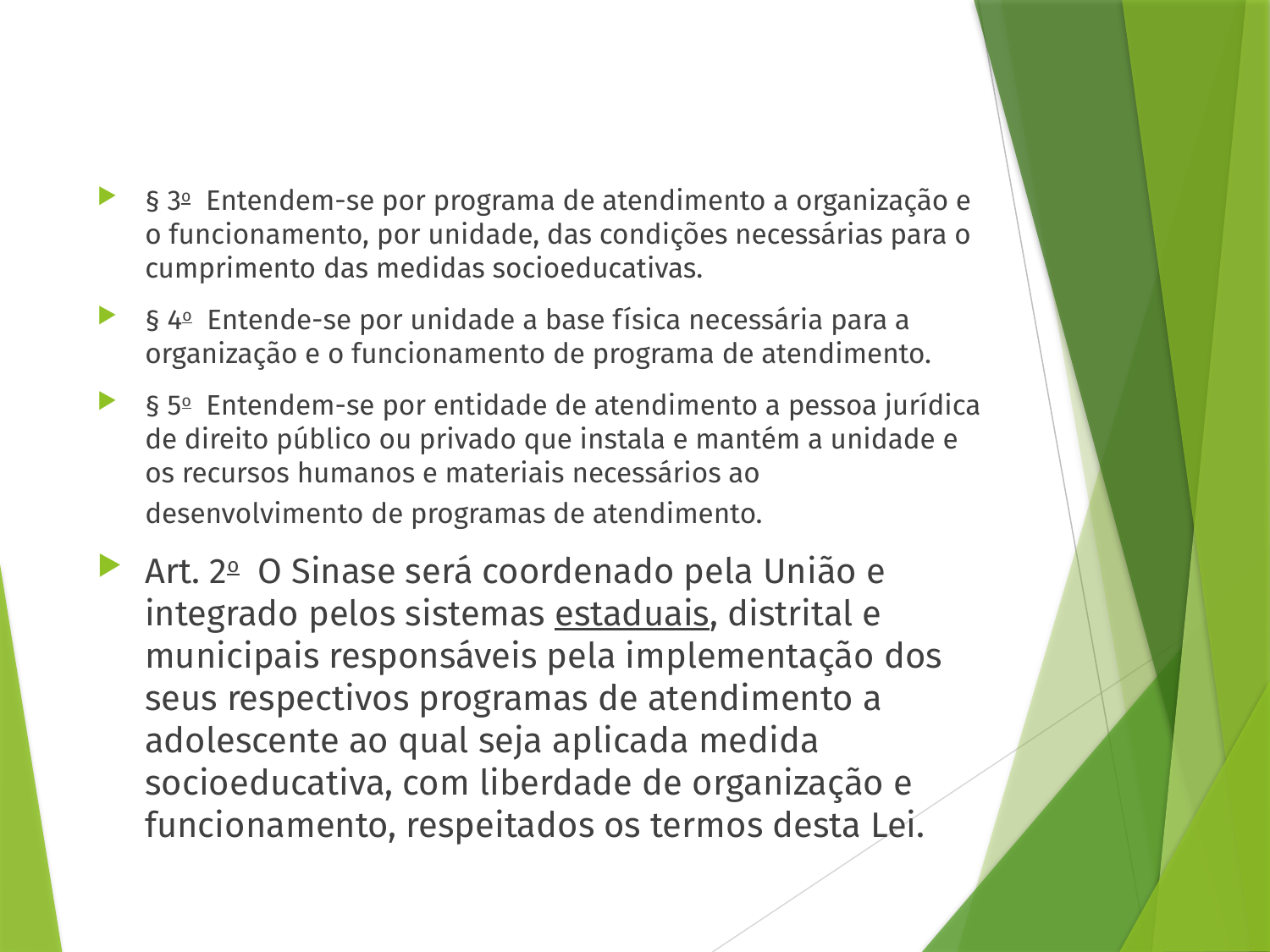

#
§ 3o  Entendem-se por programa de atendimento a organização e o funcionamento, por unidade, das condições necessárias para o cumprimento das medidas socioeducativas.
§ 4o  Entende-se por unidade a base física necessária para a organização e o funcionamento de programa de atendimento.
§ 5o  Entendem-se por entidade de atendimento a pessoa jurídica de direito público ou privado que instala e mantém a unidade e os recursos humanos e materiais necessários ao desenvolvimento de programas de atendimento.
Art. 2o  O Sinase será coordenado pela União e integrado pelos sistemas estaduais, distrital e municipais responsáveis pela implementação dos seus respectivos programas de atendimento a adolescente ao qual seja aplicada medida socioeducativa, com liberdade de organização e funcionamento, respeitados os termos desta Lei.